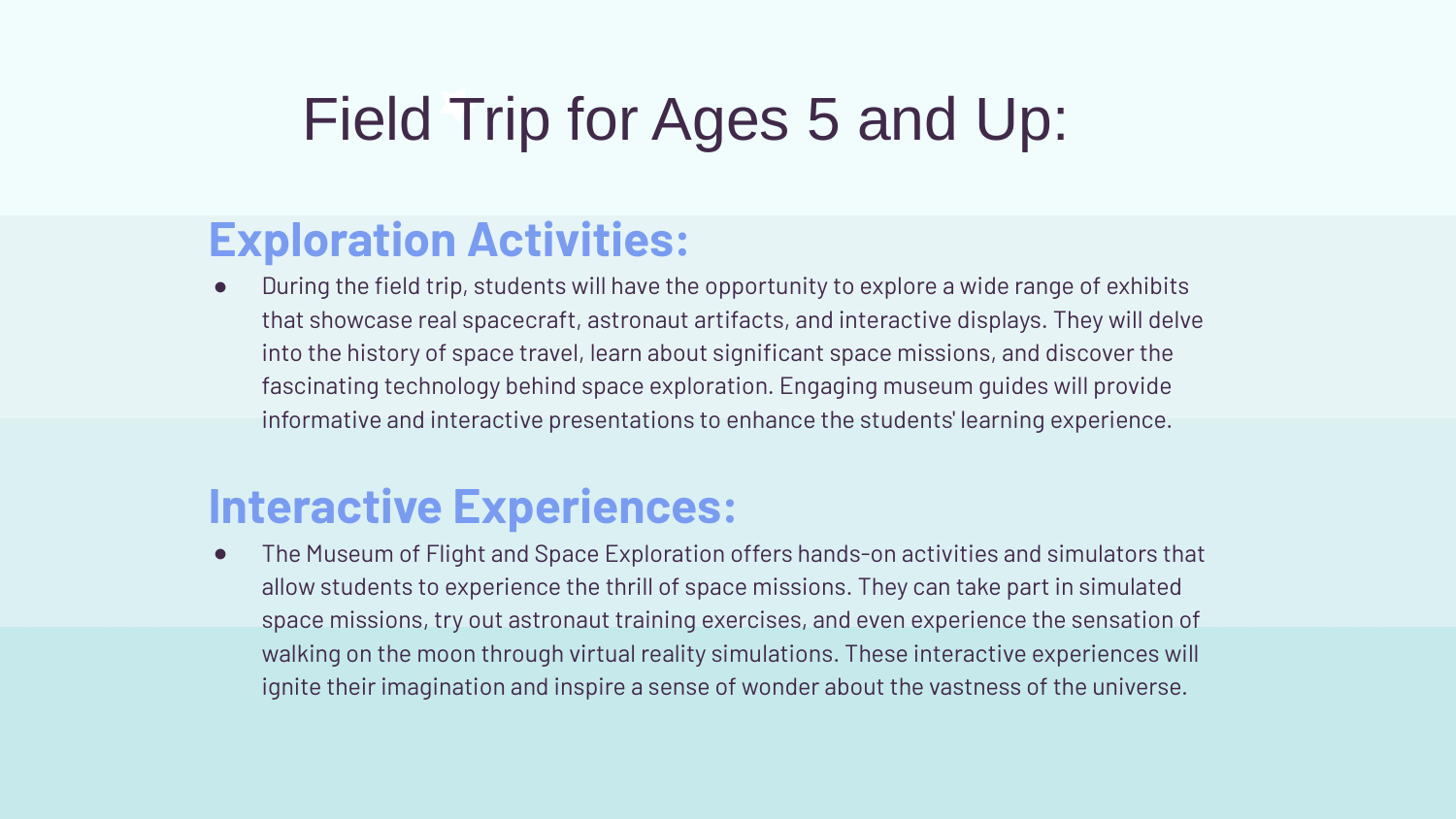

# Field Trip for Ages 5 and Up:
  Exploration Activities:
During the field trip, students will have the opportunity to explore a wide range of exhibits that showcase real spacecraft, astronaut artifacts, and interactive displays. They will delve into the history of space travel, learn about significant space missions, and discover the fascinating technology behind space exploration. Engaging museum guides will provide informative and interactive presentations to enhance the students' learning experience.

  Interactive Experiences:
The Museum of Flight and Space Exploration offers hands-on activities and simulators that allow students to experience the thrill of space missions. They can take part in simulated space missions, try out astronaut training exercises, and even experience the sensation of walking on the moon through virtual reality simulations. These interactive experiences will ignite their imagination and inspire a sense of wonder about the vastness of the universe.